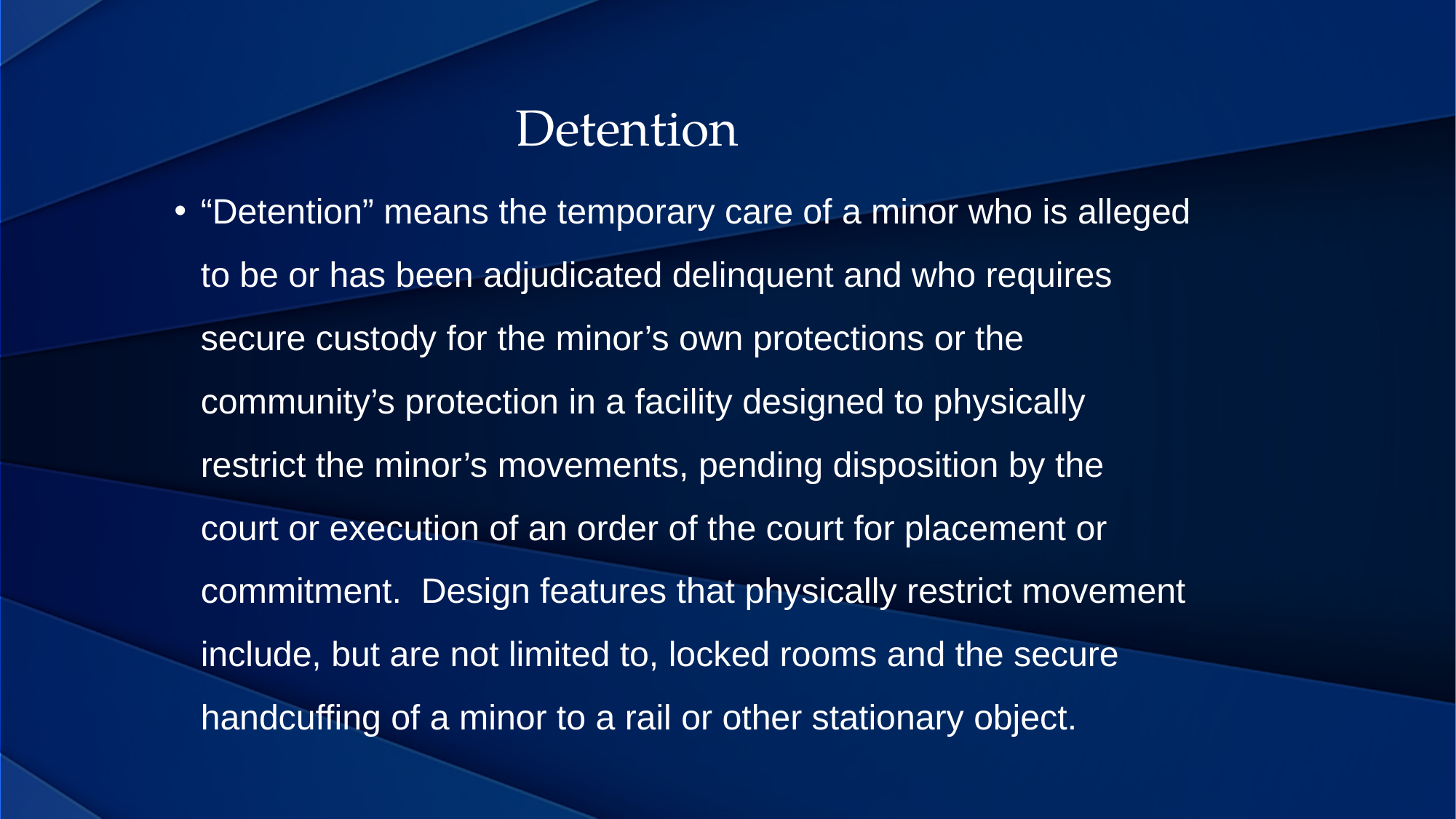

Detention
“Detention” means the temporary care of a minor who is alleged to be or has been adjudicated delinquent and who requires secure custody for the minor’s own protections or the community’s protection in a facility designed to physically restrict the minor’s movements, pending disposition by the court or execution of an order of the court for placement or commitment.  Design features that physically restrict movement include, but are not limited to, locked rooms and the secure handcuffing of a minor to a rail or other stationary object.